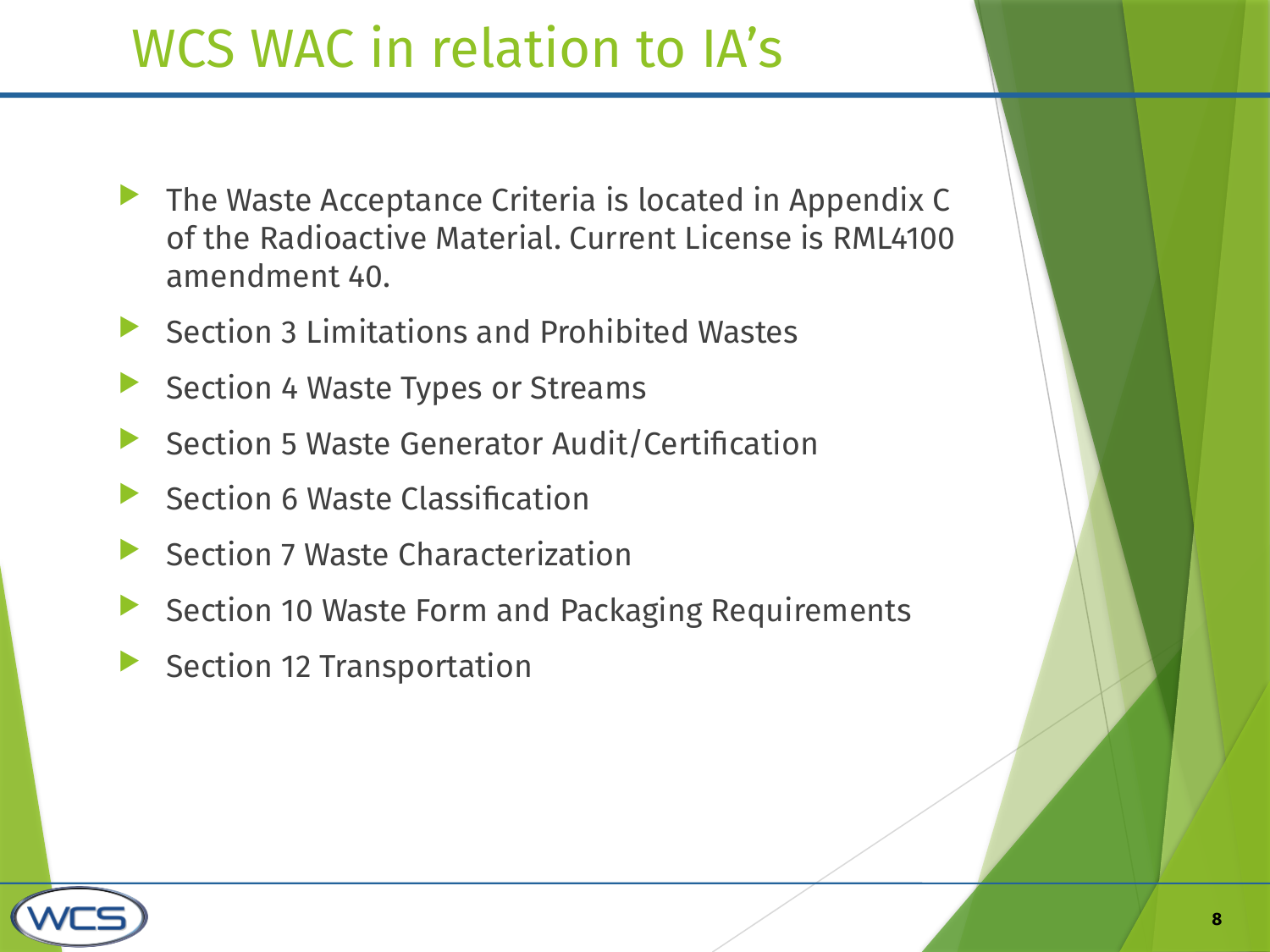

# WCS WAC in relation to IA’s
The Waste Acceptance Criteria is located in Appendix C of the Radioactive Material. Current License is RML4100 amendment 40.
Section 3 Limitations and Prohibited Wastes
Section 4 Waste Types or Streams
Section 5 Waste Generator Audit/Certification
Section 6 Waste Classification
Section 7 Waste Characterization
Section 10 Waste Form and Packaging Requirements
Section 12 Transportation